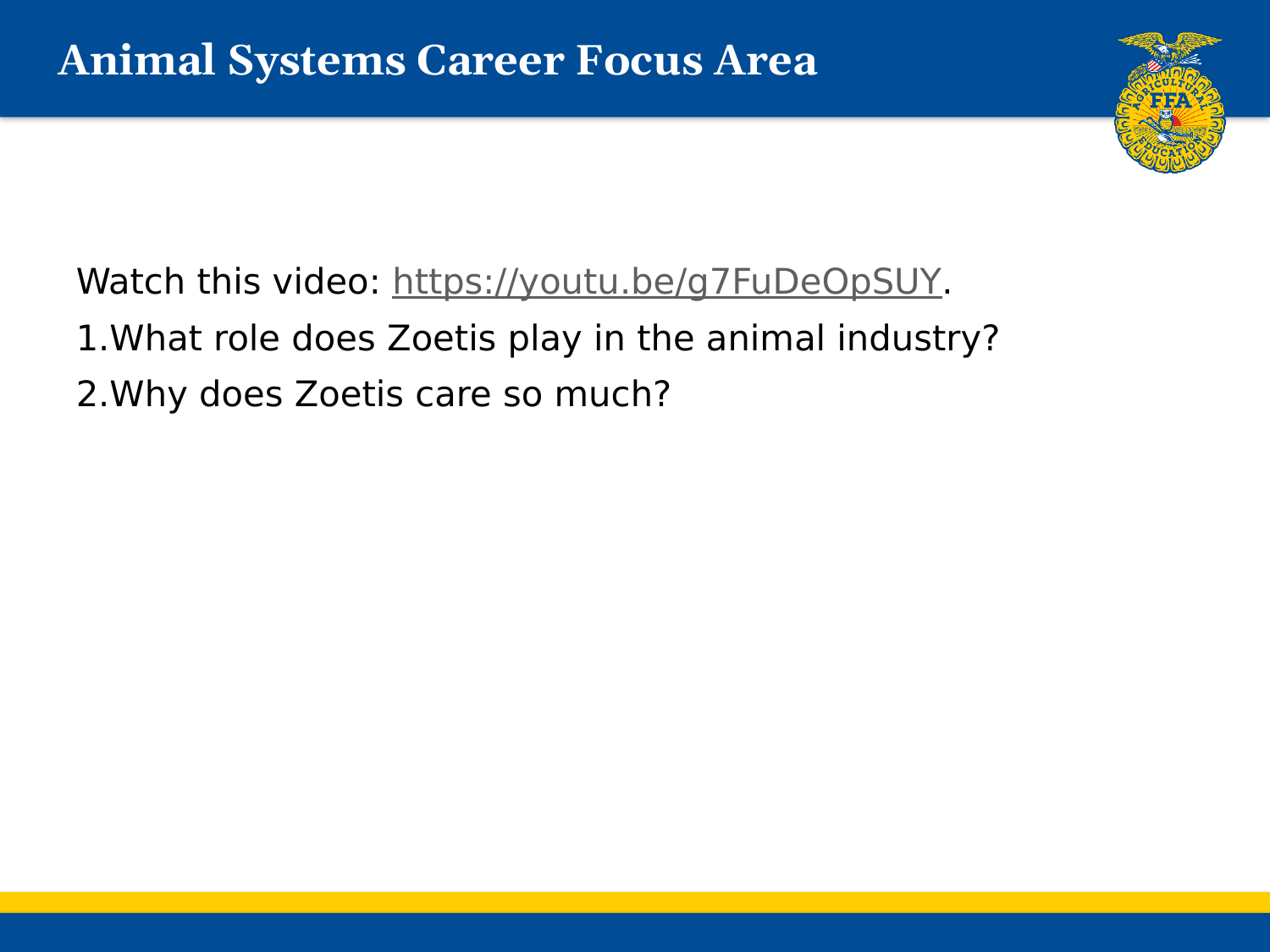

# Animal Systems Career Focus Area
Watch this video: https://youtu.be/g7FuDeOpSUY.
1.What role does Zoetis play in the animal industry?
2.Why does Zoetis care so much?